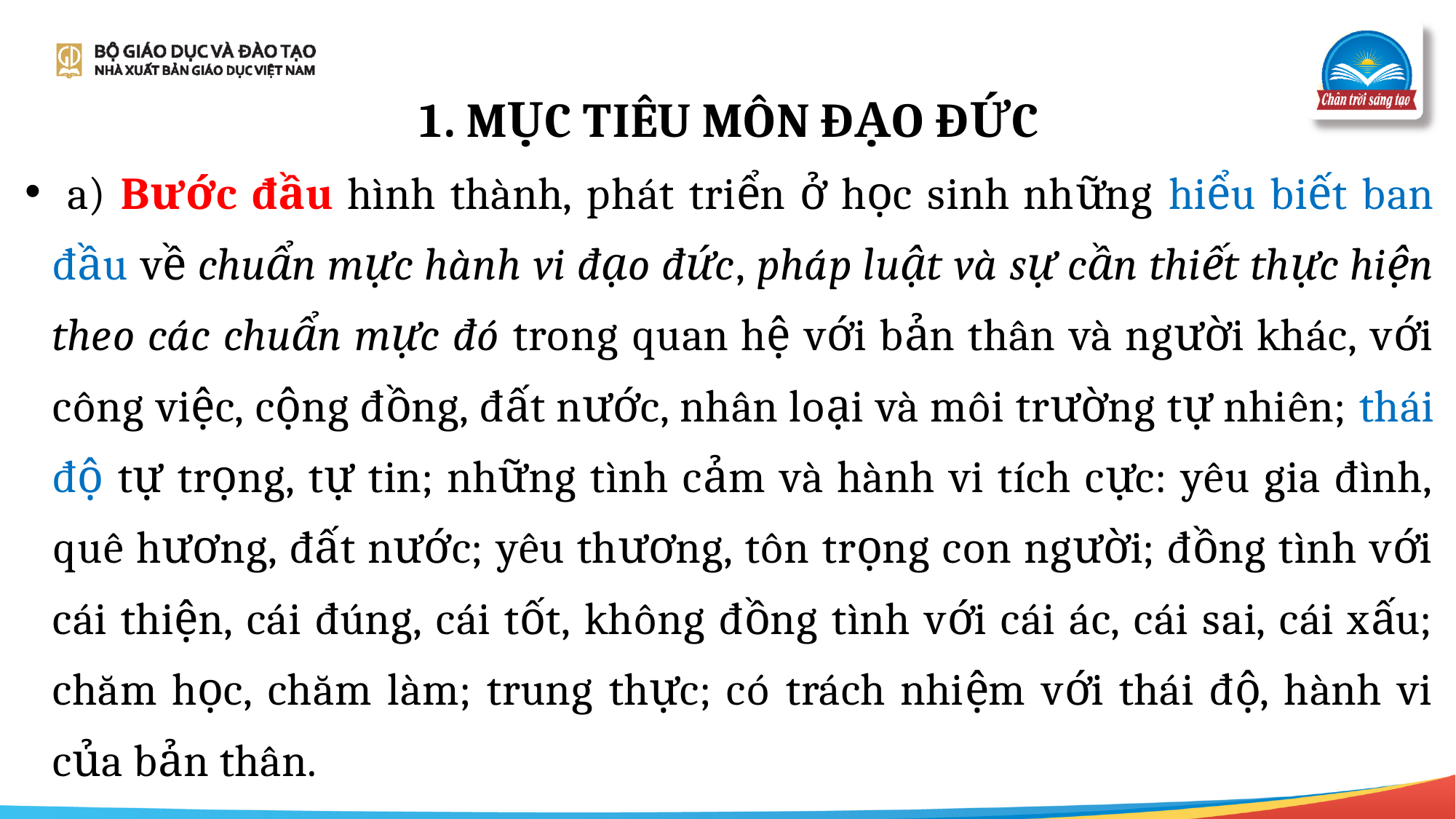

# 1. MỤC TIÊU MÔN ĐẠO ĐỨC
 a) Bước đầu hình thành, phát triển ở học sinh những hiểu biết ban đầu về chuẩn mực hành vi đạo đức, pháp luật và sự cần thiết thực hiện theo các chuẩn mực đó trong quan hệ với bản thân và người khác, với công việc, cộng đồng, đất nước, nhân loại và môi trường tự nhiên; thái độ tự trọng, tự tin; những tình cảm và hành vi tích cực: yêu gia đình, quê hương, đất nước; yêu thương, tôn trọng con người; đồng tình với cái thiện, cái đúng, cái tốt, không đồng tình với cái ác, cái sai, cái xấu; chăm học, chăm làm; trung thực; có trách nhiệm với thái độ, hành vi của bản thân.